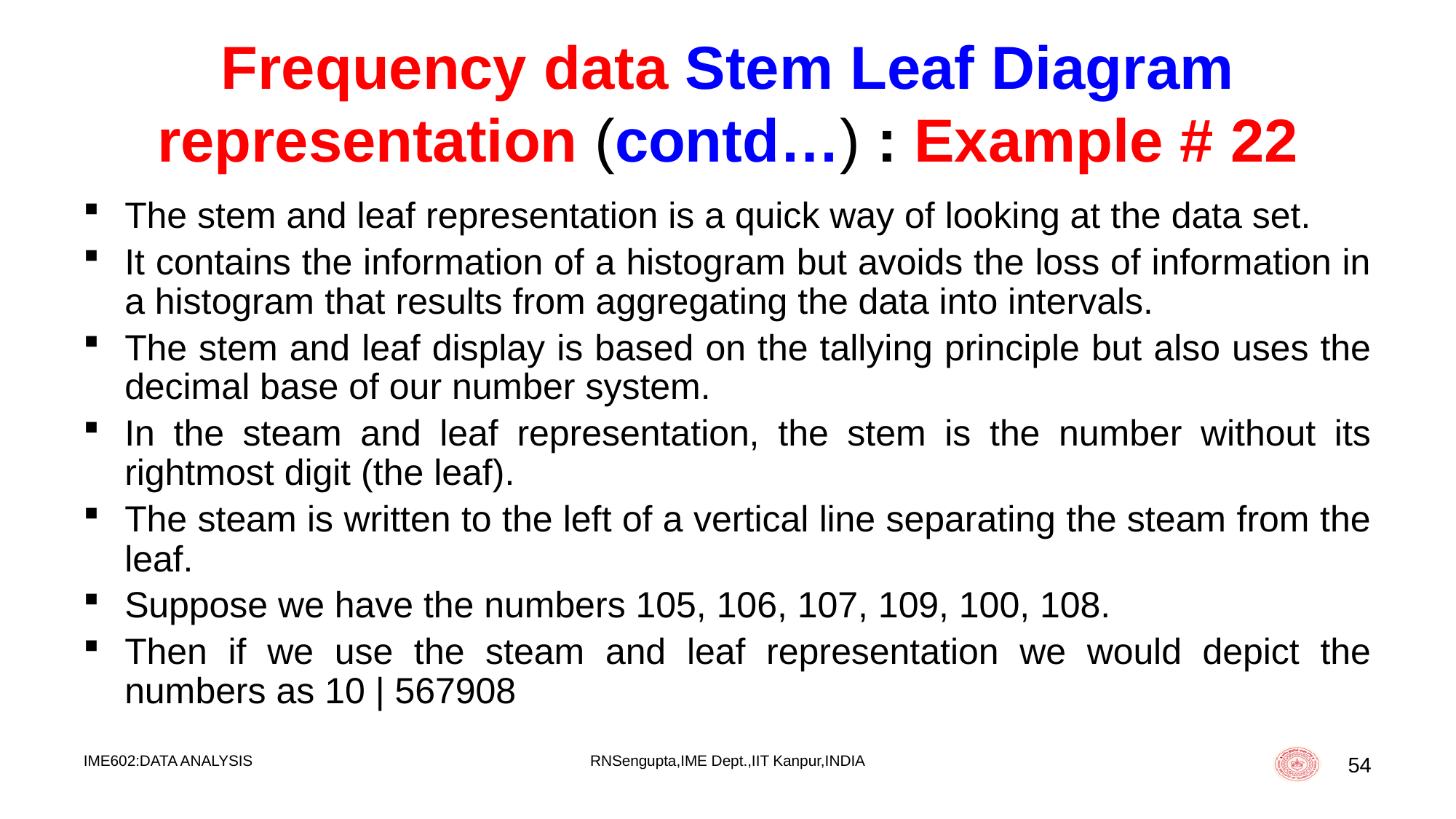

# Frequency data Stem Leaf Diagram representation (contd…) : Example # 22
The stem and leaf representation is a quick way of looking at the data set.
It contains the information of a histogram but avoids the loss of information in a histogram that results from aggregating the data into intervals.
The stem and leaf display is based on the tallying principle but also uses the decimal base of our number system.
In the steam and leaf representation, the stem is the number without its rightmost digit (the leaf).
The steam is written to the left of a vertical line separating the steam from the leaf.
Suppose we have the numbers 105, 106, 107, 109, 100, 108.
Then if we use the steam and leaf representation we would depict the numbers as 10 | 567908
IME602:DATA ANALYSIS
RNSengupta,IME Dept.,IIT Kanpur,INDIA
54